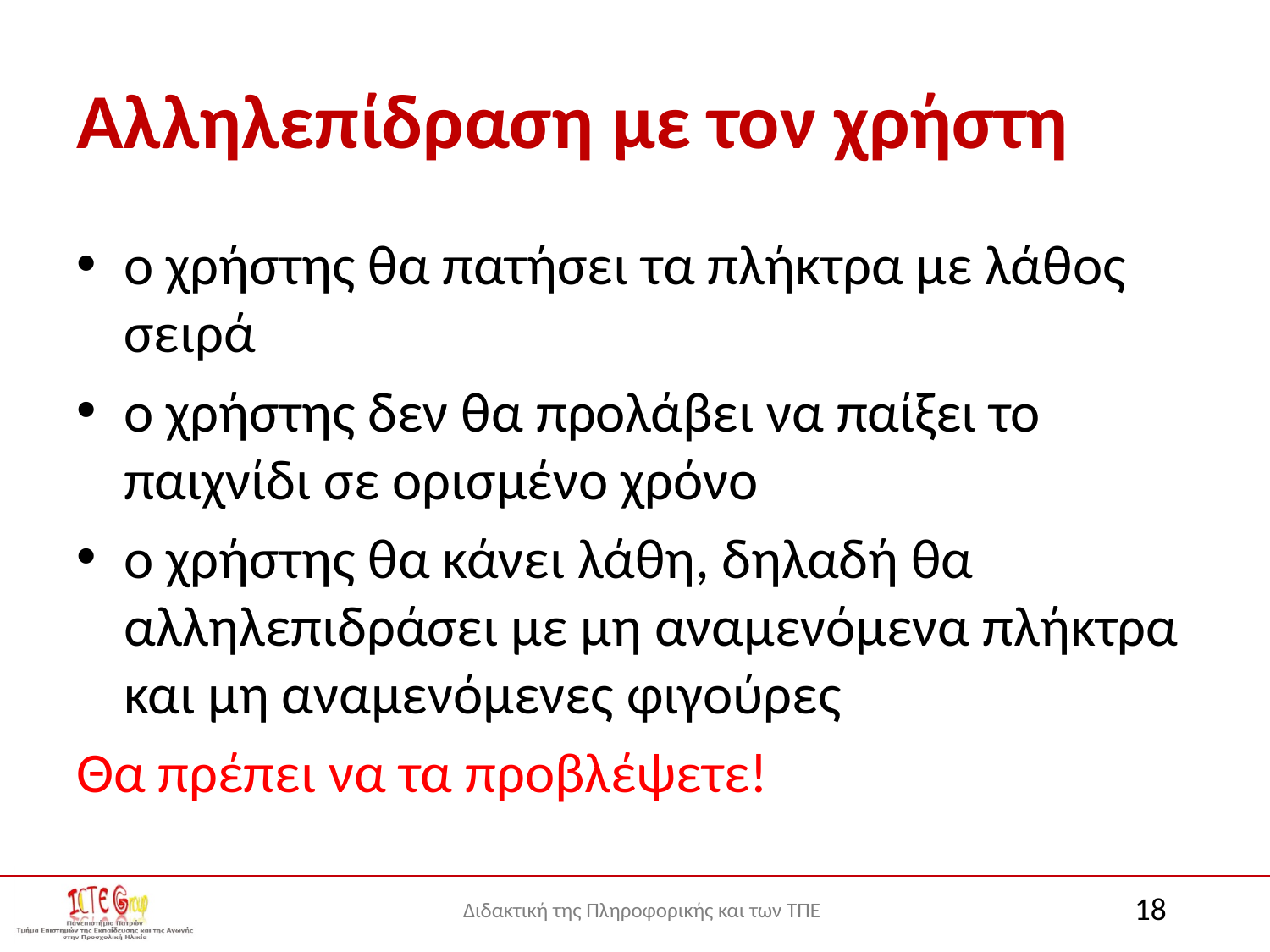

# Αλληλεπίδραση με τον χρήστη
ο χρήστης θα πατήσει τα πλήκτρα με λάθος σειρά
ο χρήστης δεν θα προλάβει να παίξει το παιχνίδι σε ορισμένο χρόνο
ο χρήστης θα κάνει λάθη, δηλαδή θα αλληλεπιδράσει με μη αναμενόμενα πλήκτρα και μη αναμενόμενες φιγούρες
Θα πρέπει να τα προβλέψετε!

18